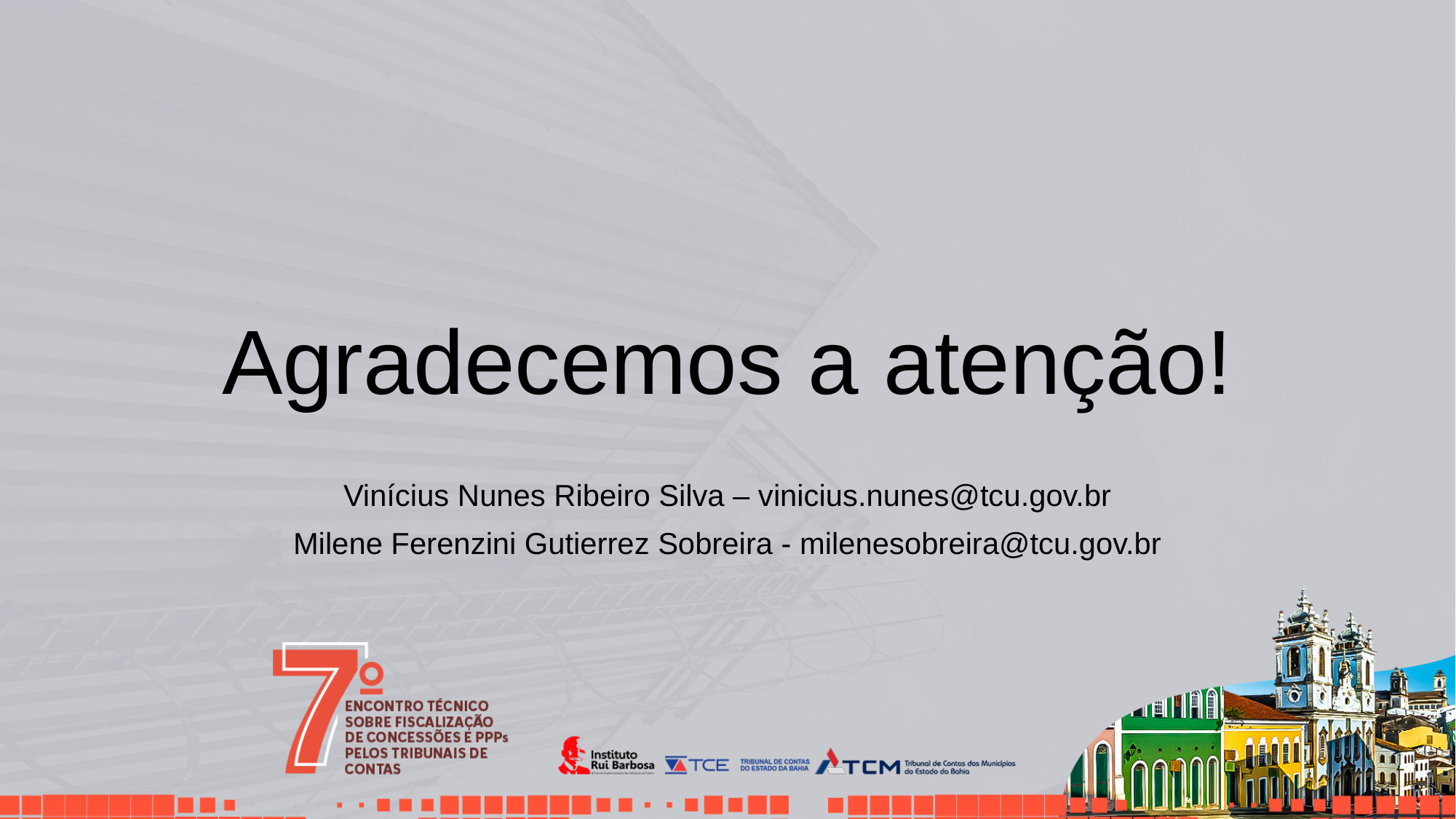

# Agradecemos a atenção!
Vinícius Nunes Ribeiro Silva – vinicius.nunes@tcu.gov.br
Milene Ferenzini Gutierrez Sobreira - milenesobreira@tcu.gov.br